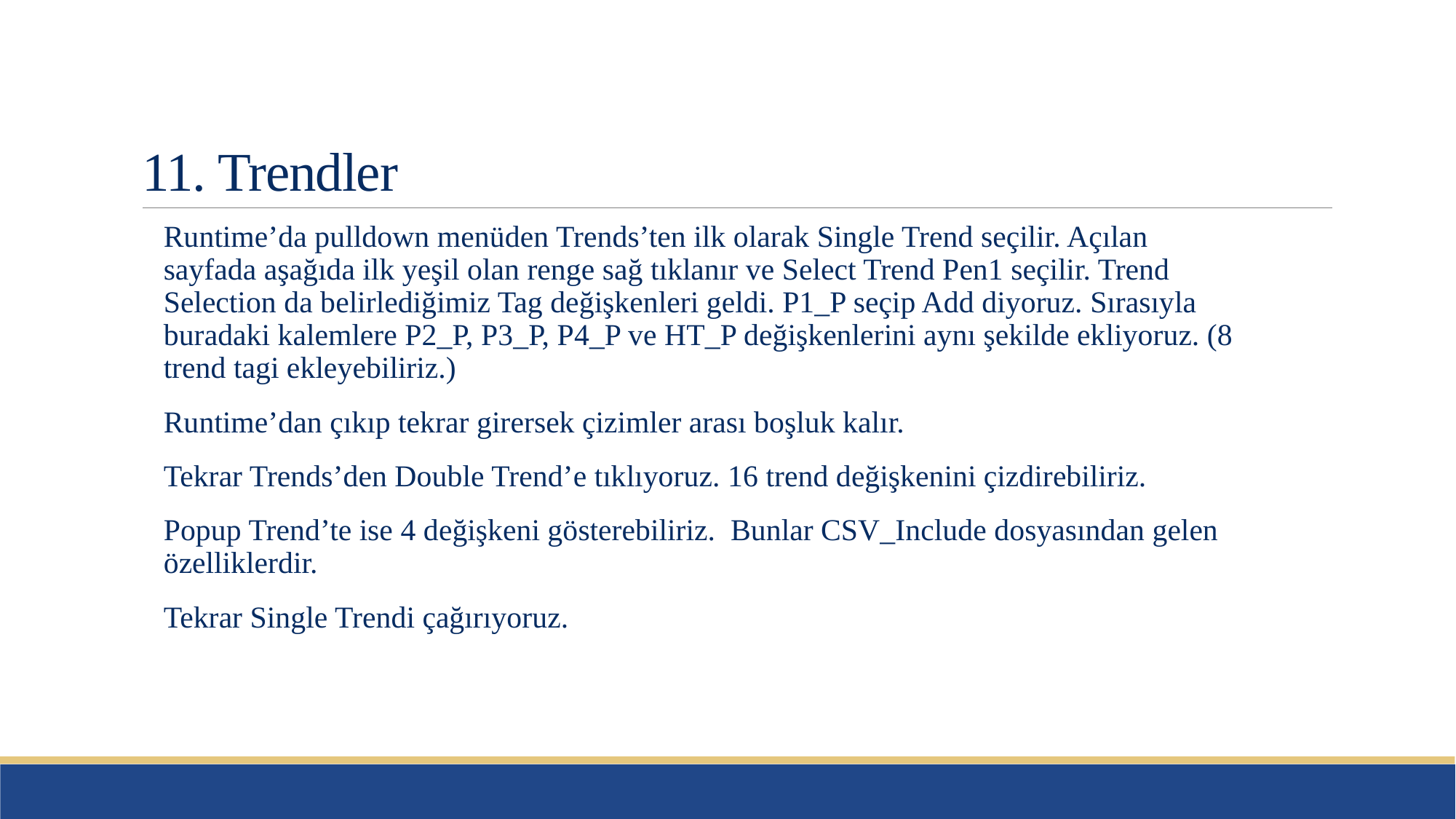

# 11. Trendler
Runtime’da pulldown menüden Trends’ten ilk olarak Single Trend seçilir. Açılan sayfada aşağıda ilk yeşil olan renge sağ tıklanır ve Select Trend Pen1 seçilir. Trend Selection da belirlediğimiz Tag değişkenleri geldi. P1_P seçip Add diyoruz. Sırasıyla buradaki kalemlere P2_P, P3_P, P4_P ve HT_P değişkenlerini aynı şekilde ekliyoruz. (8 trend tagi ekleyebiliriz.)
Runtime’dan çıkıp tekrar girersek çizimler arası boşluk kalır.
Tekrar Trends’den Double Trend’e tıklıyoruz. 16 trend değişkenini çizdirebiliriz.
Popup Trend’te ise 4 değişkeni gösterebiliriz.  Bunlar CSV_Include dosyasından gelen özelliklerdir.
Tekrar Single Trendi çağırıyoruz.